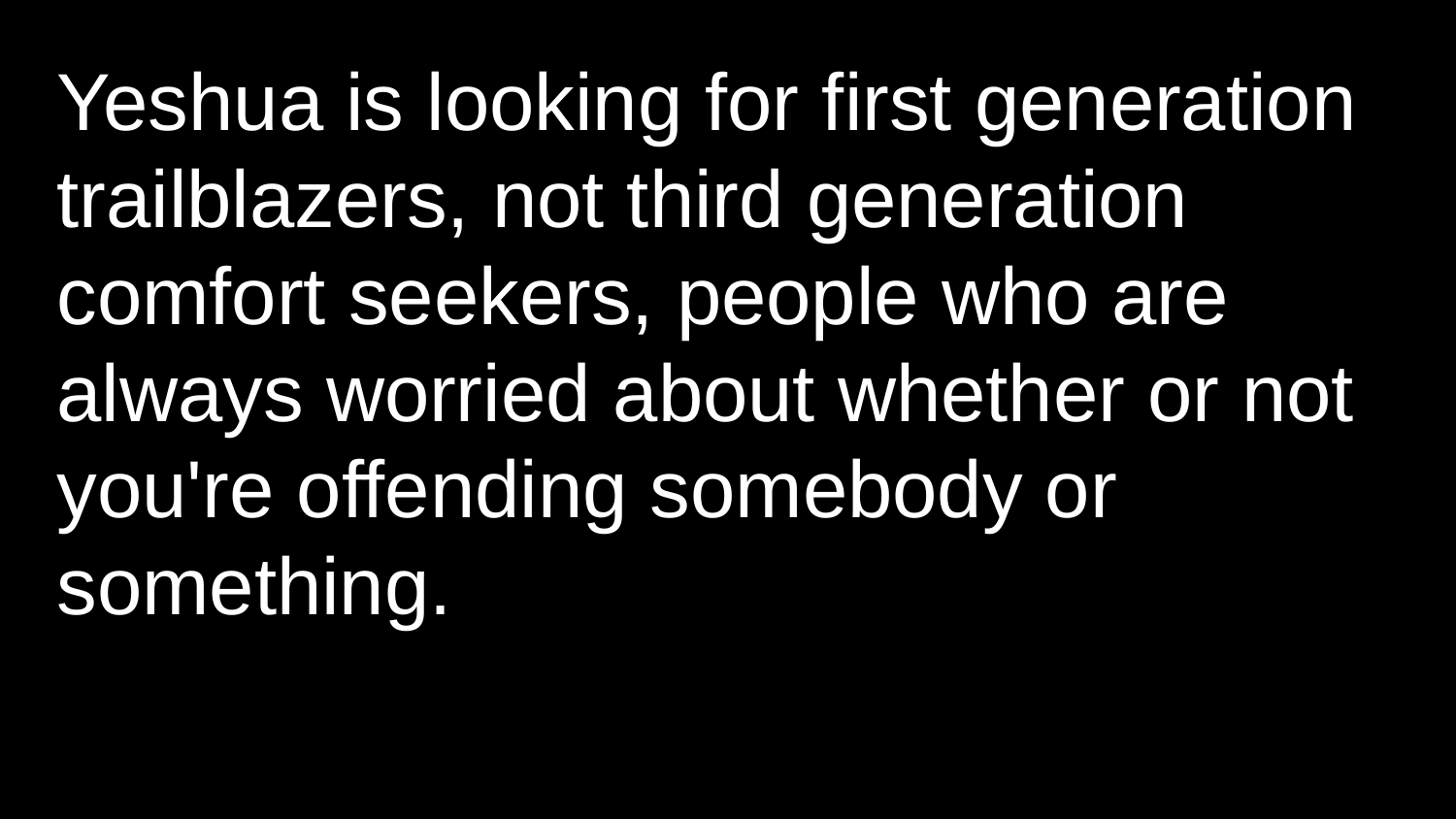

Yeshua is looking for first generation trailblazers, not third generation comfort seekers, people who are always worried about whether or not you're offending somebody or something.